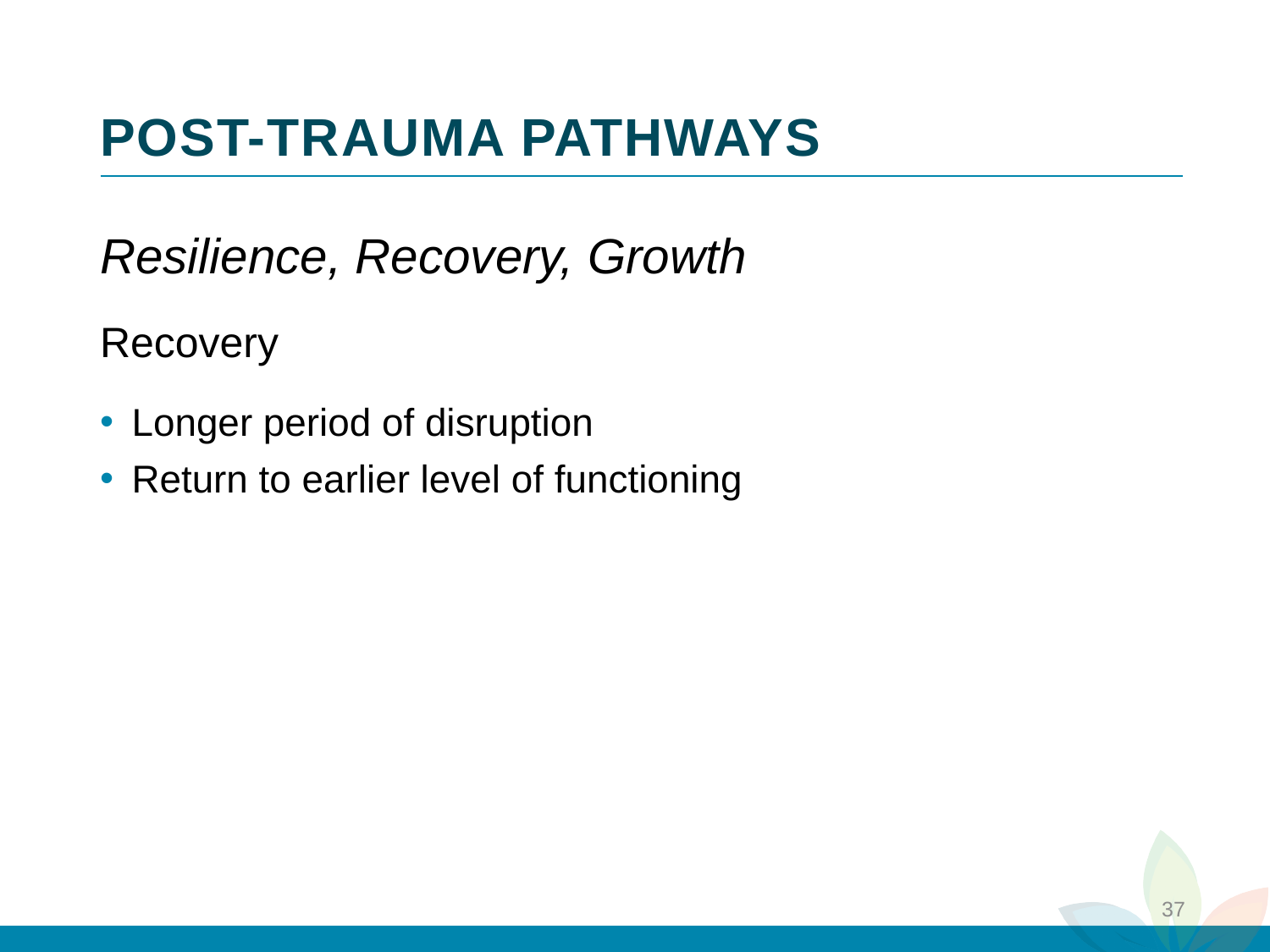

# POST-TRAUMA PATHWAYS
3
Resilience, Recovery, Growth
Recovery
Longer period of disruption
Return to earlier level of functioning

2
4
1
37